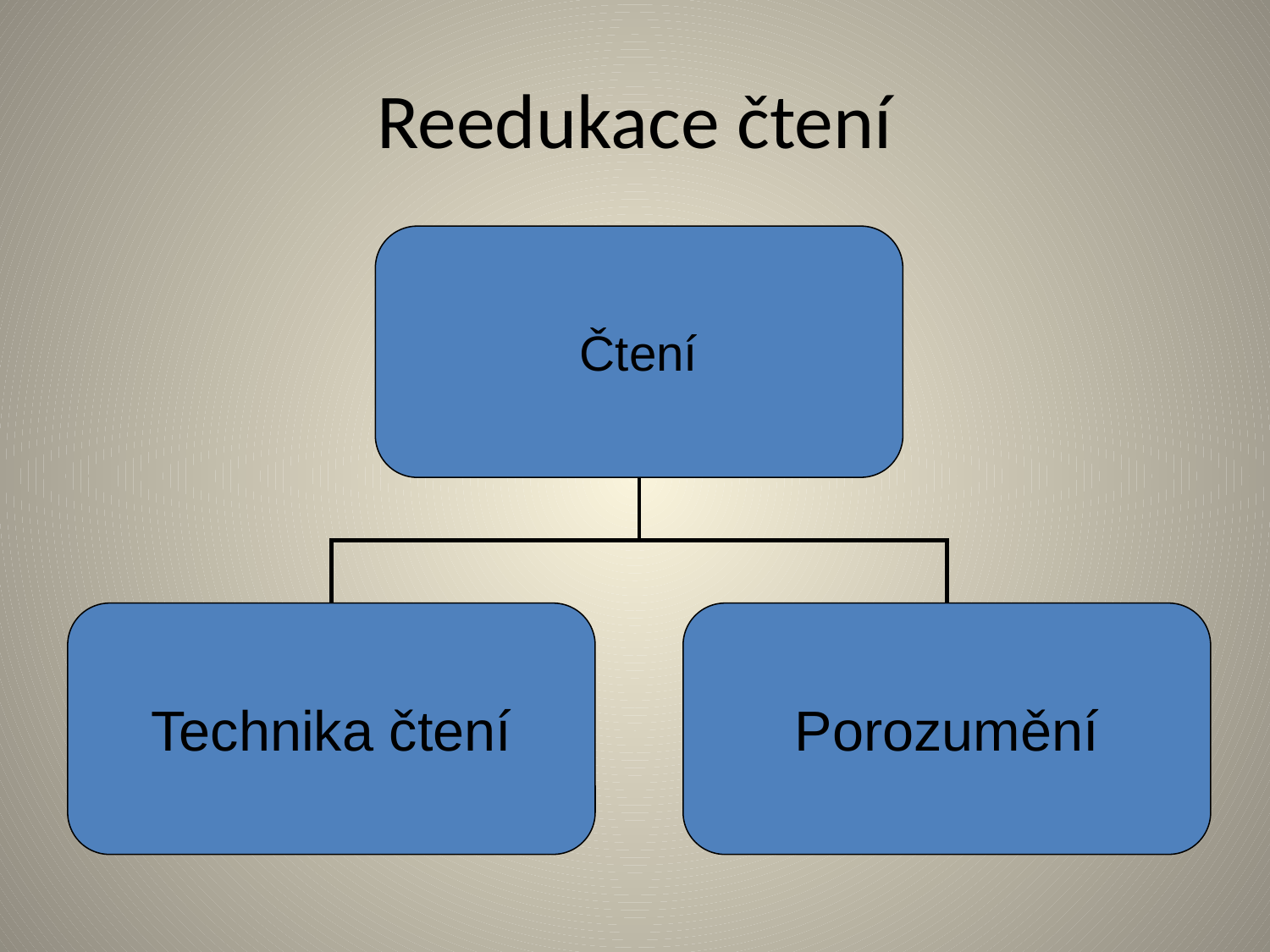

# Reedukace čtení
Čtení
Technika čtení
Porozumění